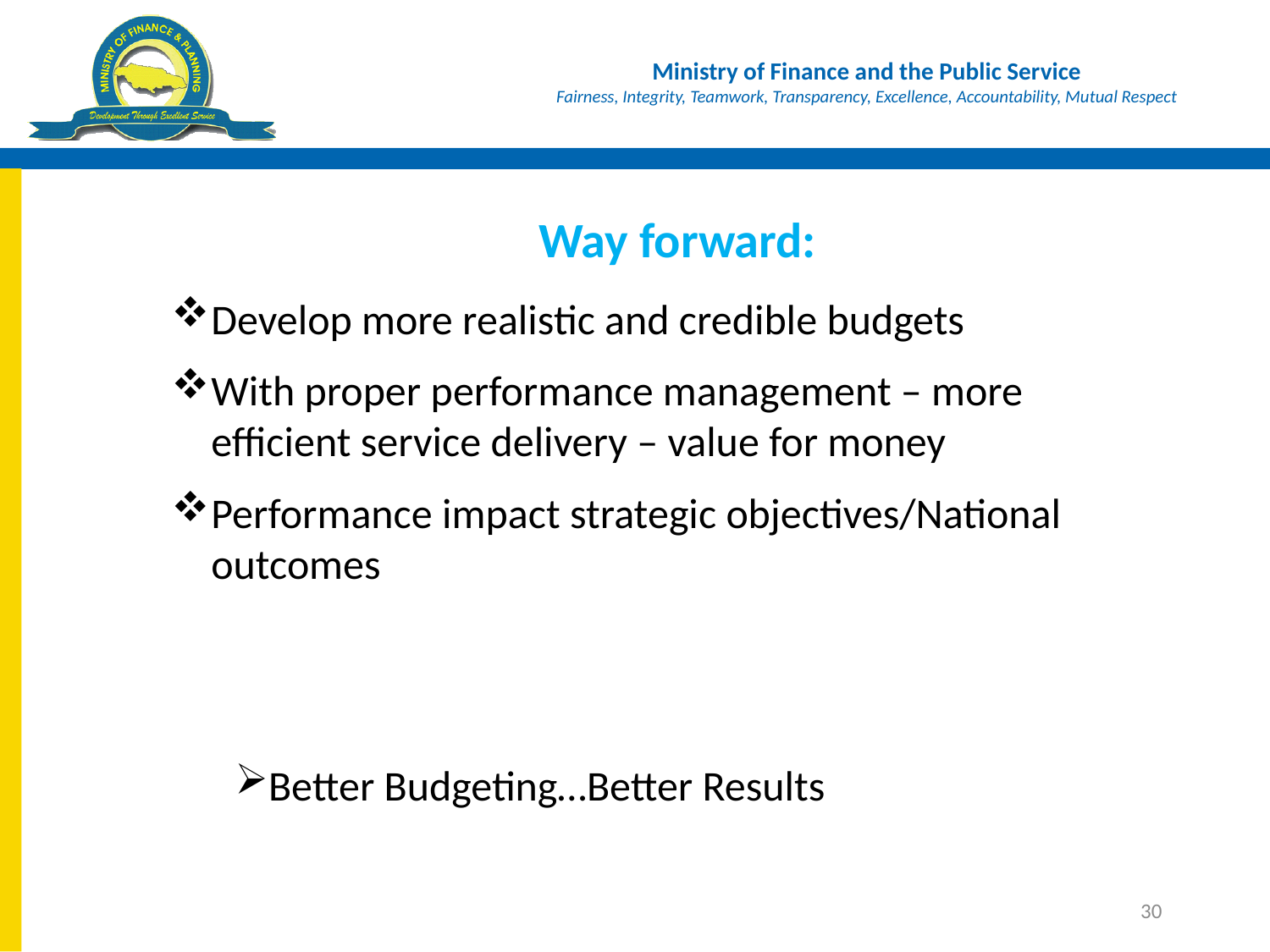

# Way forward:
Develop more realistic and credible budgets
With proper performance management – more efficient service delivery – value for money
Performance impact strategic objectives/National outcomes

Better Budgeting…Better Results

30